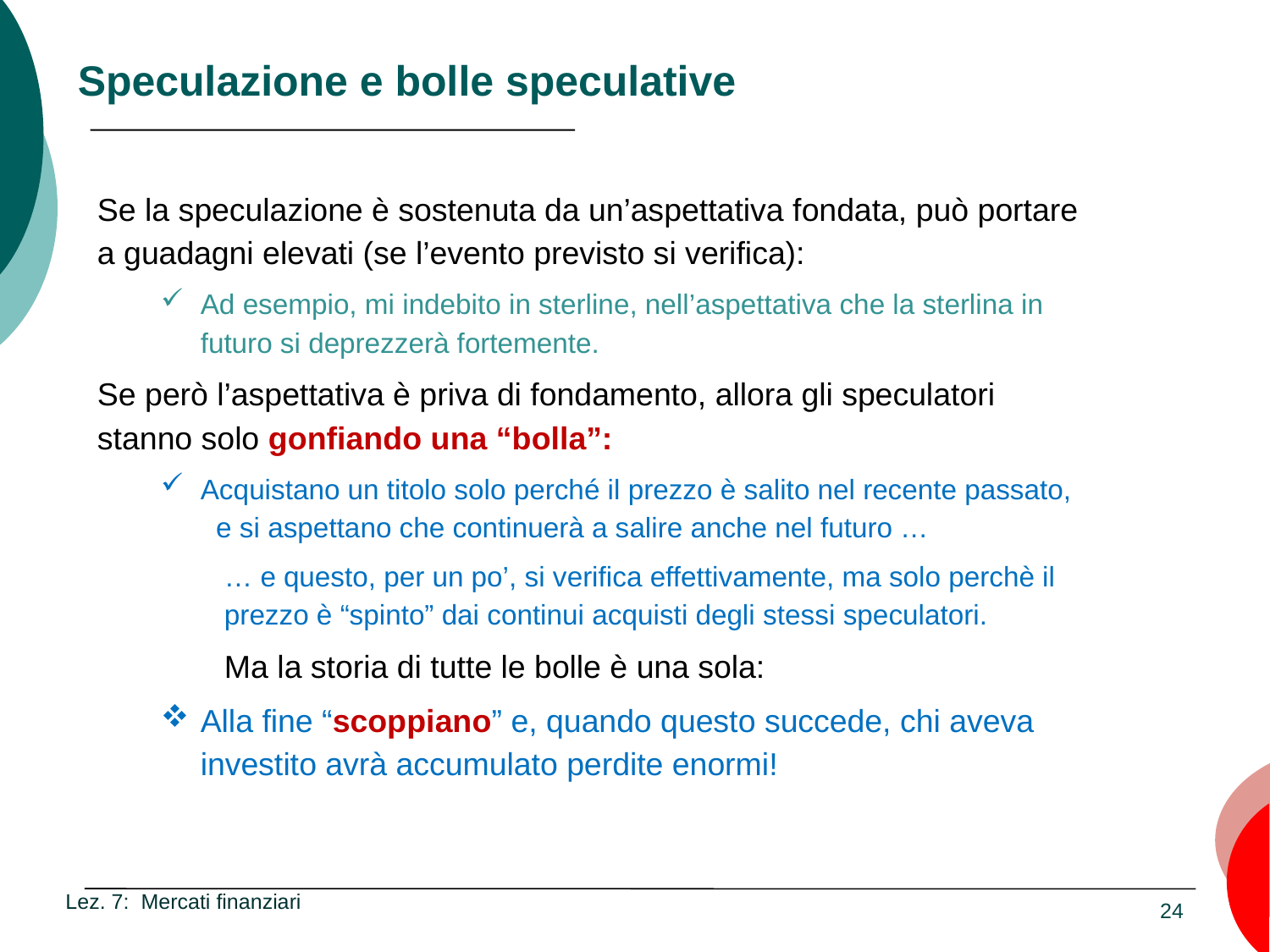

# Speculazione e bolle speculative
Se la speculazione è sostenuta da un’aspettativa fondata, può portare a guadagni elevati (se l’evento previsto si verifica):
Ad esempio, mi indebito in sterline, nell’aspettativa che la sterlina in futuro si deprezzerà fortemente.
Se però l’aspettativa è priva di fondamento, allora gli speculatori stanno solo gonfiando una “bolla”:
Acquistano un titolo solo perché il prezzo è salito nel recente passato,     e si aspettano che continuerà a salire anche nel futuro …
… e questo, per un po’, si verifica effettivamente, ma solo perchè il prezzo è “spinto” dai continui acquisti degli stessi speculatori.
Ma la storia di tutte le bolle è una sola:
Alla fine “scoppiano” e, quando questo succede, chi aveva investito avrà accumulato perdite enormi!
Lez. 7:  Mercati finanziari